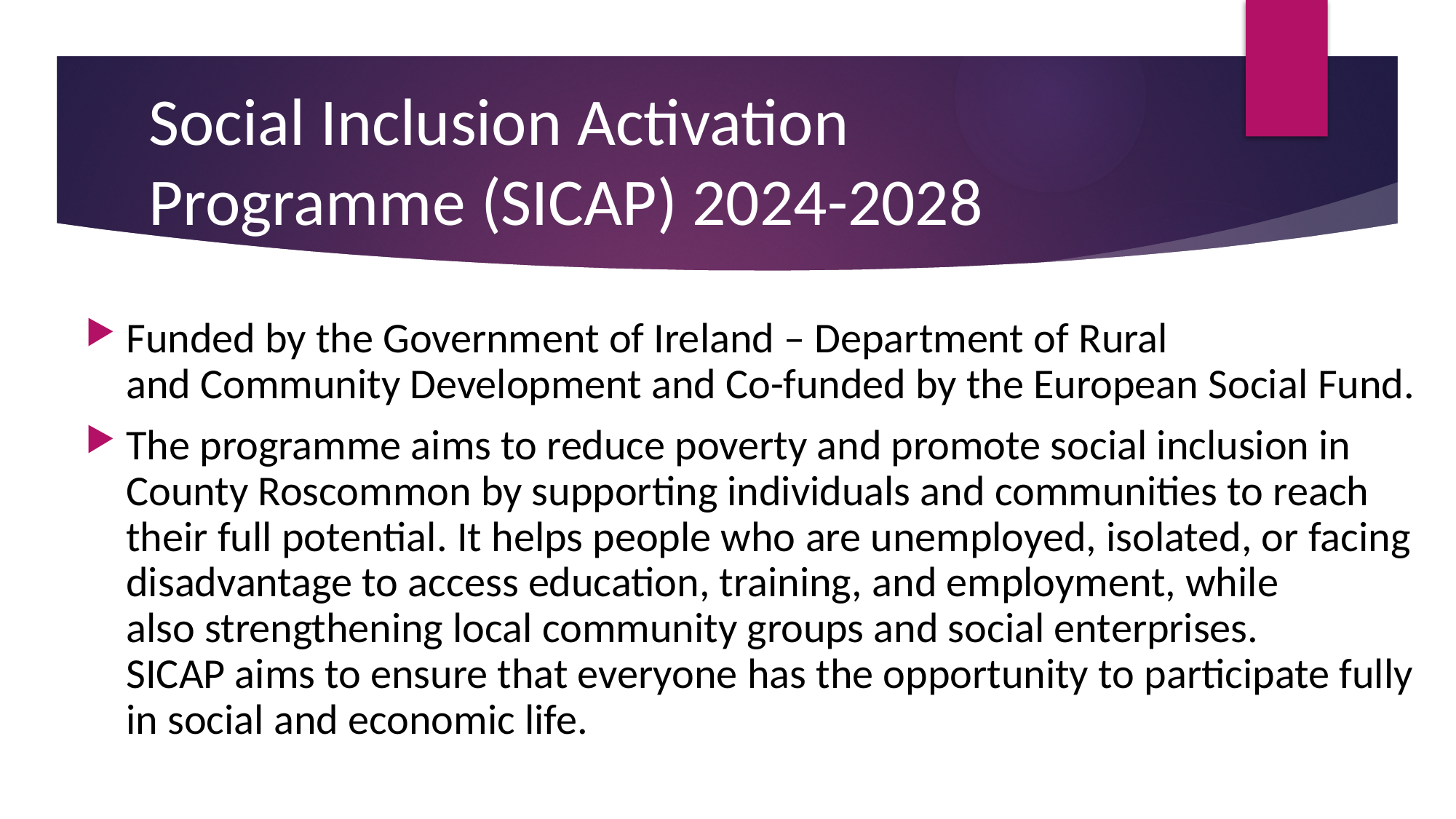

# Social Inclusion Activation Programme (SICAP) 2024-2028
Funded by the Government of Ireland – Department of Rural and Community Development and Co-funded by the European Social Fund.
The programme aims to reduce poverty and promote social inclusion in County Roscommon by supporting individuals and communities to reach their full potential. It helps people who are unemployed, isolated, or facing disadvantage to access education, training, and employment, while also strengthening local community groups and social enterprises. SICAP aims to ensure that everyone has the opportunity to participate fully in social and economic life.